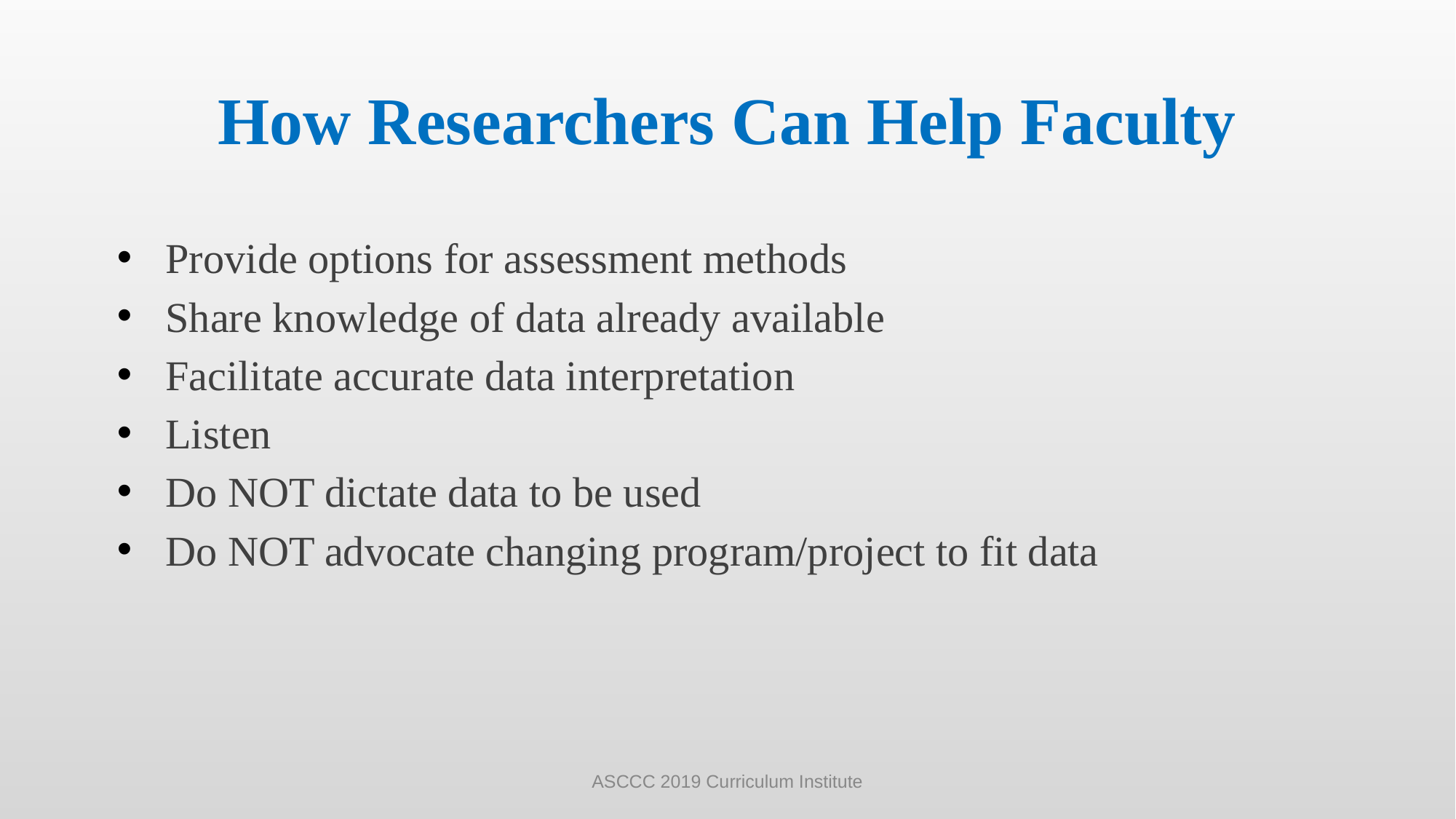

# How Researchers Can Help Faculty
Provide options for assessment methods
Share knowledge of data already available
Facilitate accurate data interpretation
Listen
Do NOT dictate data to be used
Do NOT advocate changing program/project to fit data

ASCCC 2019 Curriculum Institute